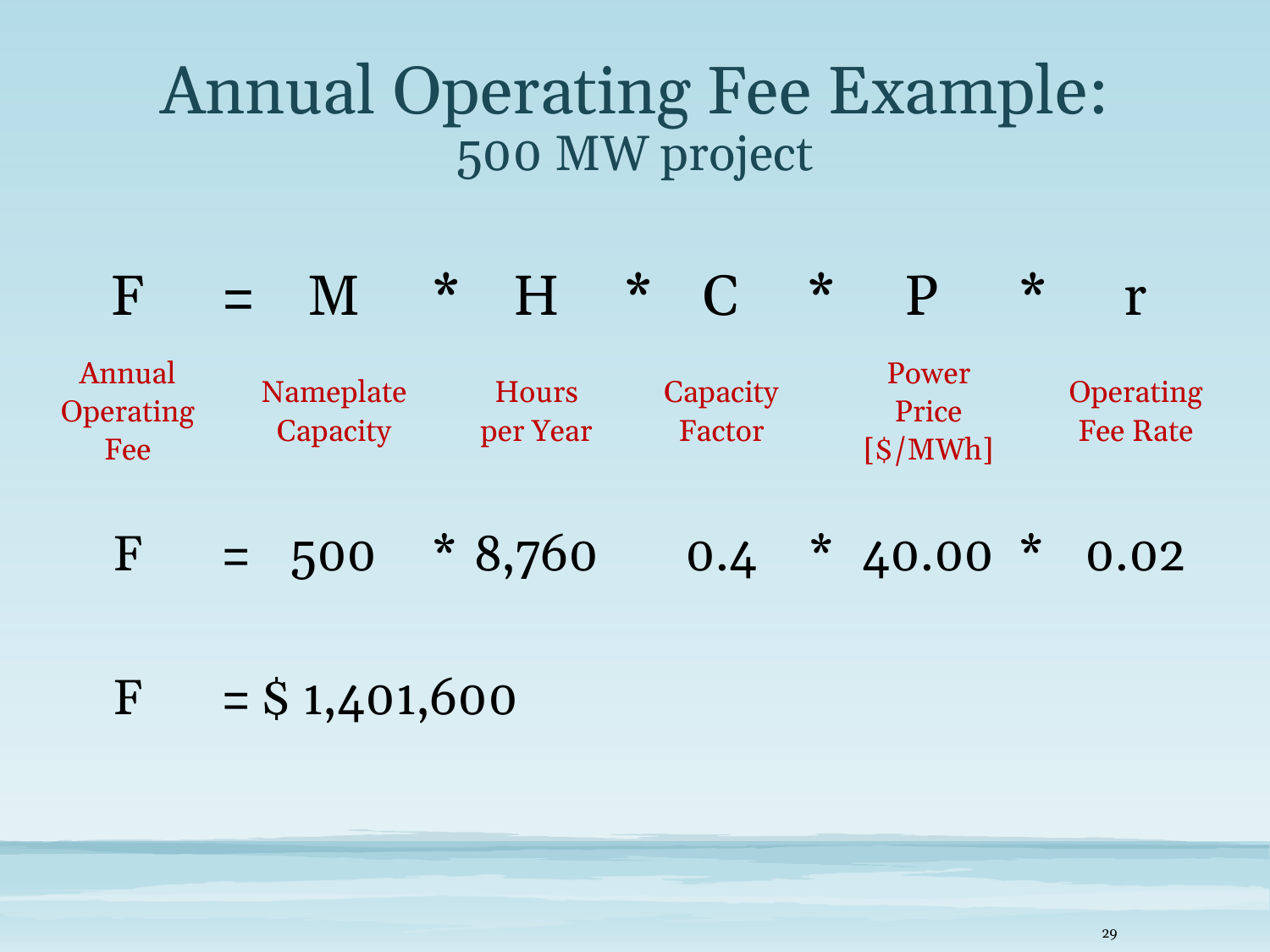

# Annual Operating Fee Example: 500 MW project
| F | = | M | \* | H | \* | C | \* | P | \* | r |
| --- | --- | --- | --- | --- | --- | --- | --- | --- | --- | --- |
| Annual Operating Fee |  | Nameplate Capacity |  | Hours per Year |  | Capacity Factor |  | Power Price [$/MWh] |  | Operating Fee Rate |
| F | = | 500 | \* | 8,760 |  | 0.4 | \* | 40.00 | \* | 0.02 |
| F | = | $ 1,401,600 |  |  |  |  |  |  |  |  |
29